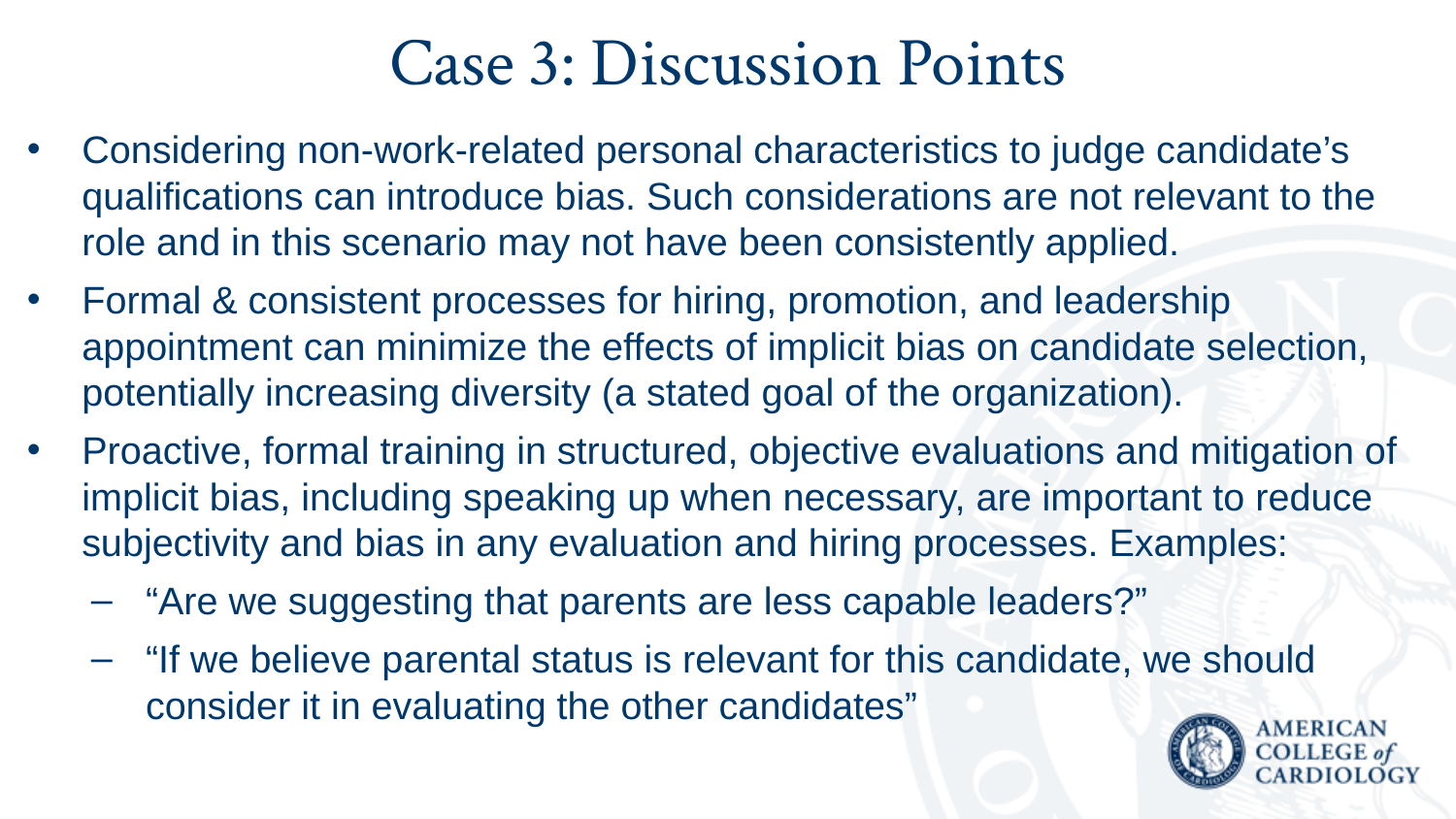

# Case 3: Discussion Points
Considering non-work-related personal characteristics to judge candidate’s qualifications can introduce bias. Such considerations are not relevant to the role and in this scenario may not have been consistently applied.
Formal & consistent processes for hiring, promotion, and leadership appointment can minimize the effects of implicit bias on candidate selection, potentially increasing diversity (a stated goal of the organization).
Proactive, formal training in structured, objective evaluations and mitigation of implicit bias, including speaking up when necessary, are important to reduce subjectivity and bias in any evaluation and hiring processes. Examples:
“Are we suggesting that parents are less capable leaders?”
“If we believe parental status is relevant for this candidate, we should consider it in evaluating the other candidates”